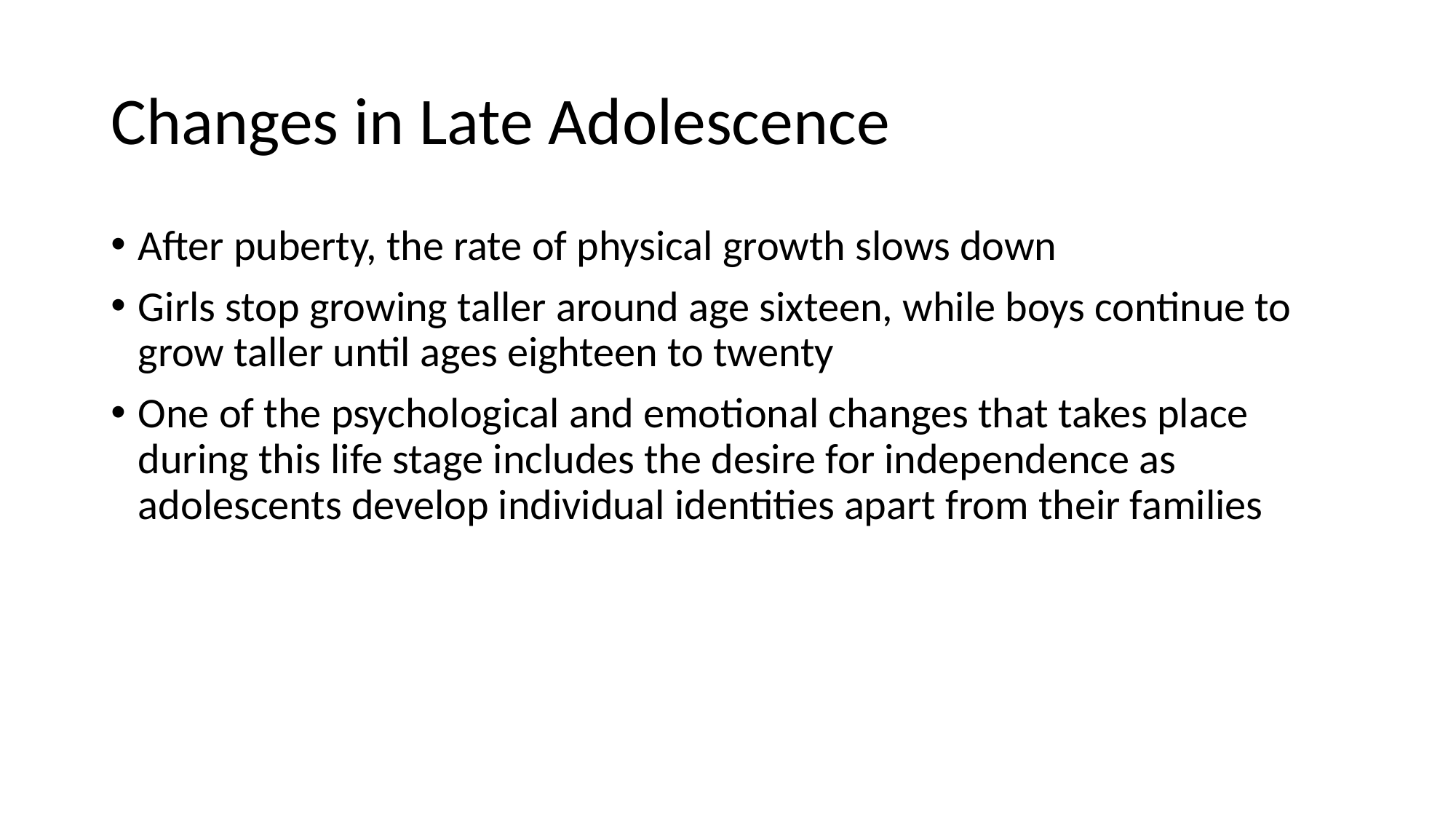

# Changes in Late Adolescence
After puberty, the rate of physical growth slows down
Girls stop growing taller around age sixteen, while boys continue to grow taller until ages eighteen to twenty
One of the psychological and emotional changes that takes place during this life stage includes the desire for independence as adolescents develop individual identities apart from their families